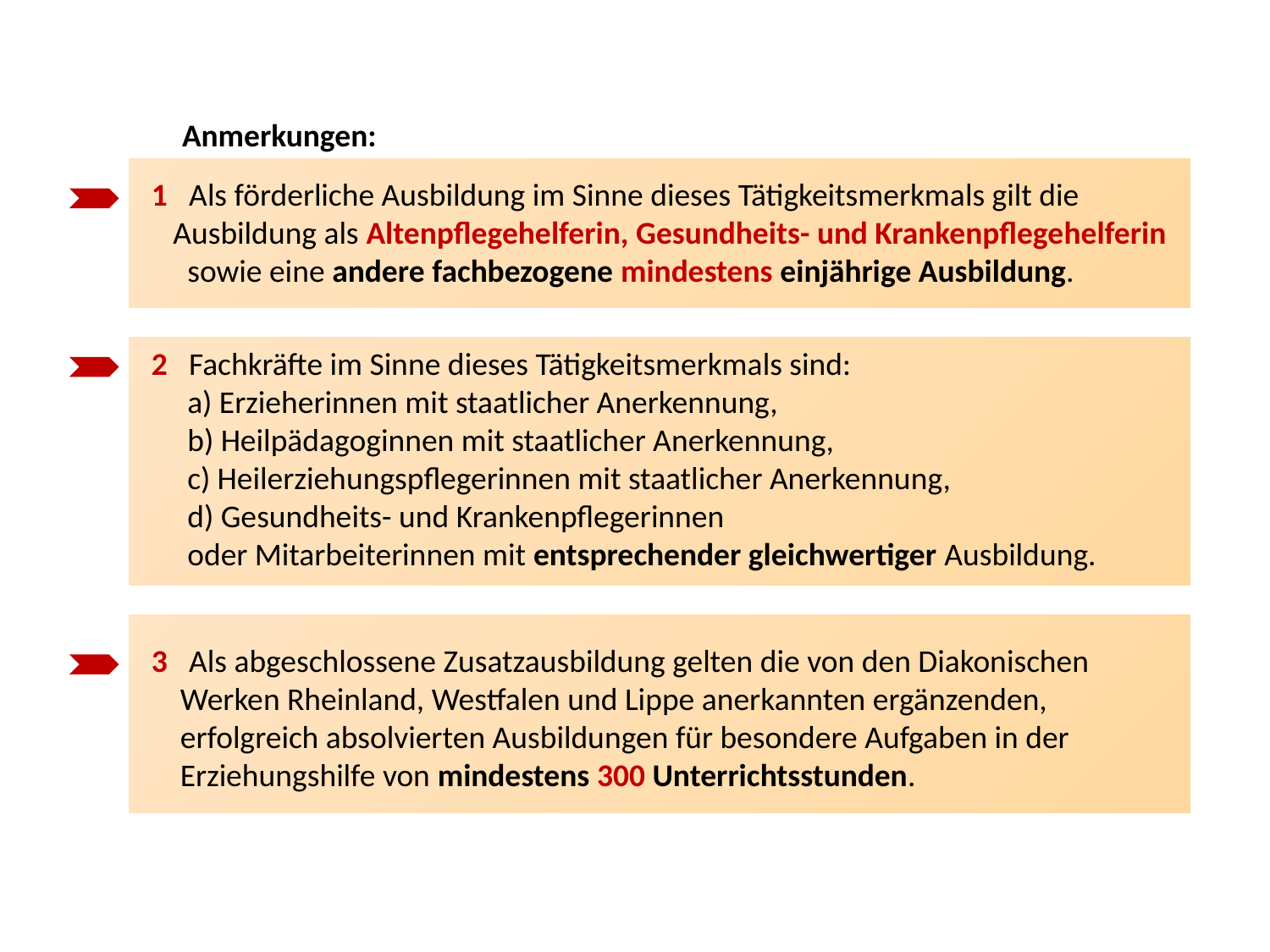

Anmerkungen:

1   Als förderliche Ausbildung im Sinne dieses Tätigkeitsmerkmals gilt die
   Ausbildung als Altenpflegehelferin, Gesundheits- und Krankenpflegehelferin
     sowie eine andere fachbezogene mindestens einjährige Ausbildung.

2   Fachkräfte im Sinne dieses Tätigkeitsmerkmals sind:
     a) Erzieherinnen mit staatlicher Anerkennung,
     b) Heilpädagoginnen mit staatlicher Anerkennung,
     c) Heilerziehungspflegerinnen mit staatlicher Anerkennung,
     d) Gesundheits- und Krankenpflegerinnen
     oder Mitarbeiterinnen mit entsprechender gleichwertiger Ausbildung.

3   Als abgeschlossene Zusatzausbildung gelten die von den Diakonischen
    Werken Rheinland, Westfalen und Lippe anerkannten ergänzenden,
    erfolgreich absolvierten Ausbildungen für besondere Aufgaben in der
    Erziehungshilfe von mindestens 300 Unterrichtsstunden.